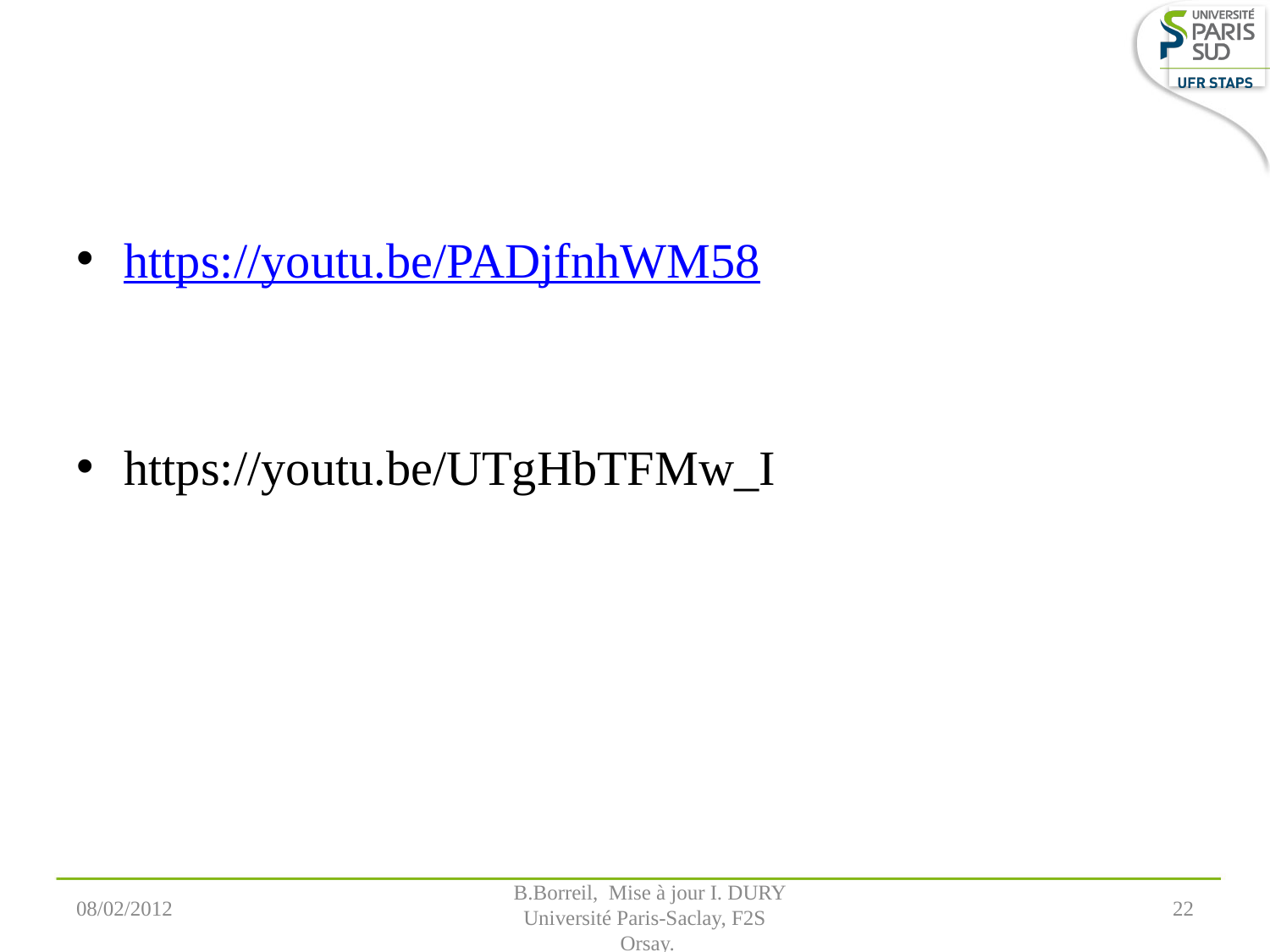

#
https://youtu.be/PADjfnhWM58

https://youtu.be/UTgHbTFMw_I
08/02/2012
 B.Borreil,  Mise à jour I. DURY
Université Paris-Saclay, F2S
 Orsay.
22